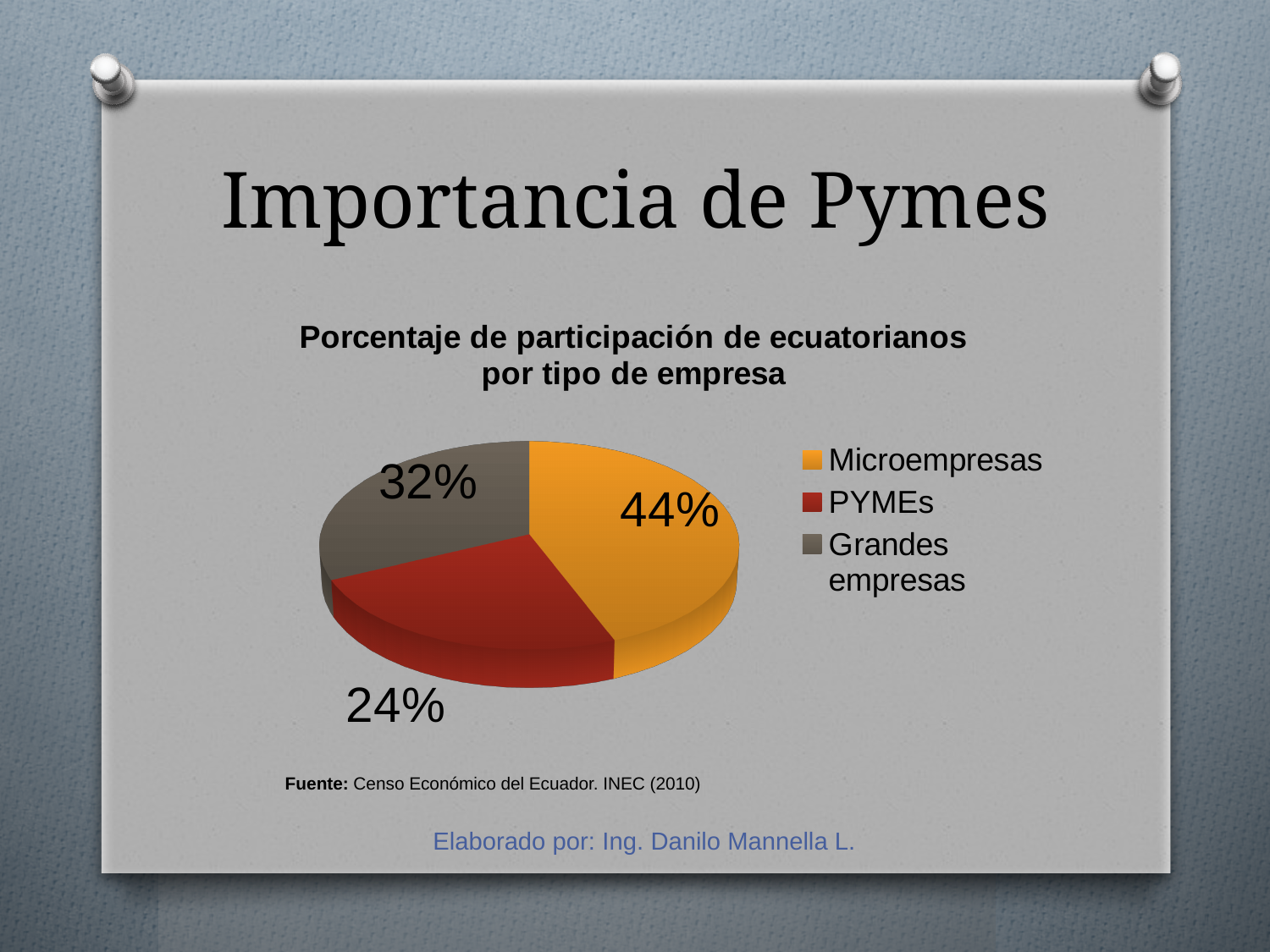

# Importancia de Pymes

[unsupported chart]

Fuente: Censo Económico del Ecuador. INEC (2010)
Elaborado por: Ing. Danilo Mannella L.